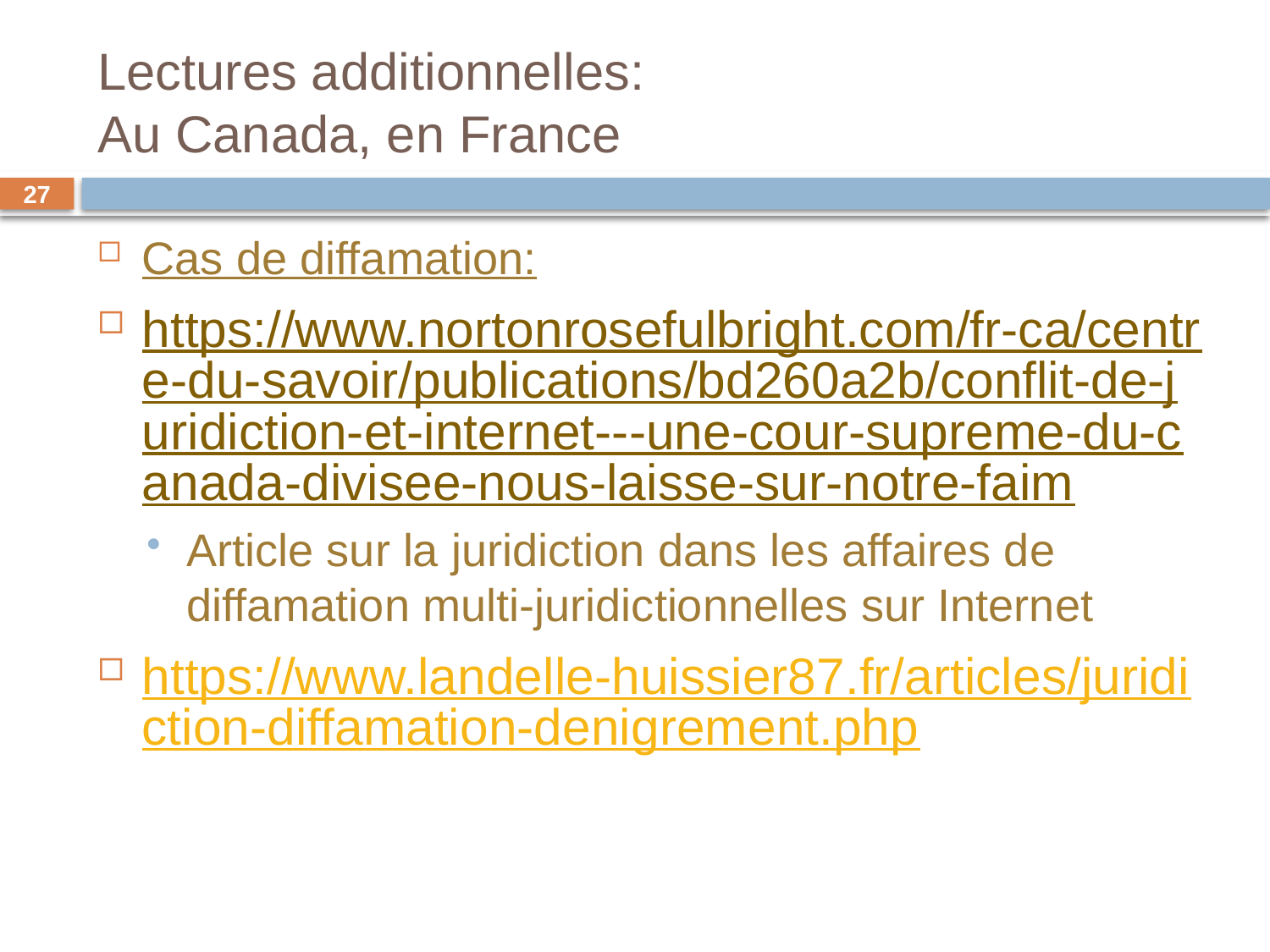

# Lectures additionnelles: Au Canada, en France
27
Cas de diffamation:
https://www.nortonrosefulbright.com/fr-ca/centre-du-savoir/publications/bd260a2b/conflit-de-juridiction-et-internet---une-cour-supreme-du-canada-divisee-nous-laisse-sur-notre-faim
Article sur la juridiction dans les affaires de diffamation multi-juridictionnelles sur Internet
https://www.landelle-huissier87.fr/articles/juridiction-diffamation-denigrement.php